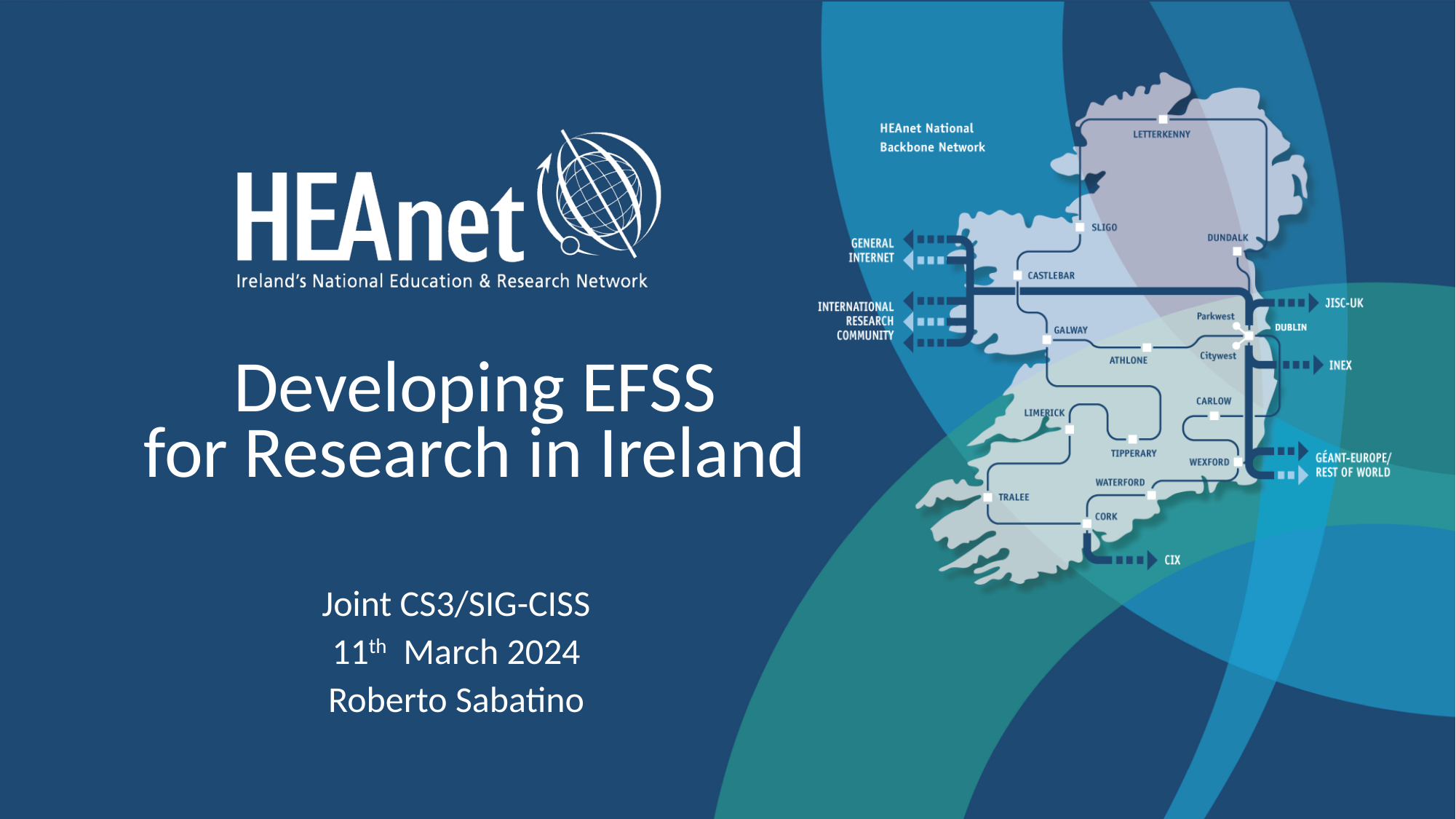

# Developing EFSS for Research in Ireland
Joint CS3/SIG-CISS
11th  March 2024
Roberto Sabatino